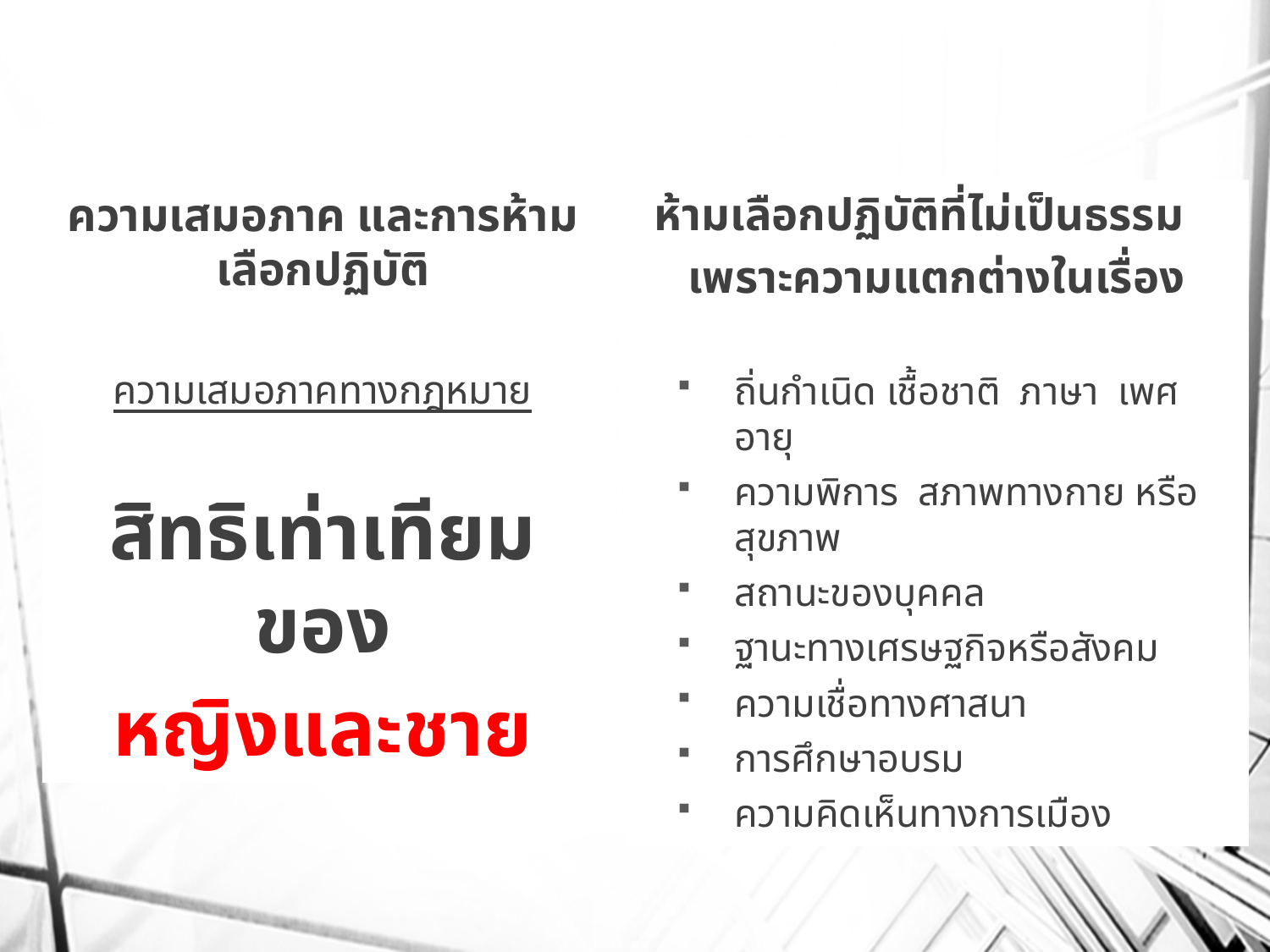

ความเสมอภาค และการห้ามเลือกปฏิบัติ

ความเสมอภาคทางกฎหมาย

สิทธิเท่าเทียมของ
หญิงและชาย

ห้ามเลือกปฏิบัติที่ไม่เป็นธรรม
เพราะความแตกต่างในเรื่อง

ถิ่นกำเนิด เชื้อชาติ  ภาษา  เพศ  อายุ
ความพิการ  สภาพทางกาย หรือสุขภาพ
สถานะของบุคคล
ฐานะทางเศรษฐกิจหรือสังคม
ความเชื่อทางศาสนา
การศึกษาอบรม
ความคิดเห็นทางการเมือง